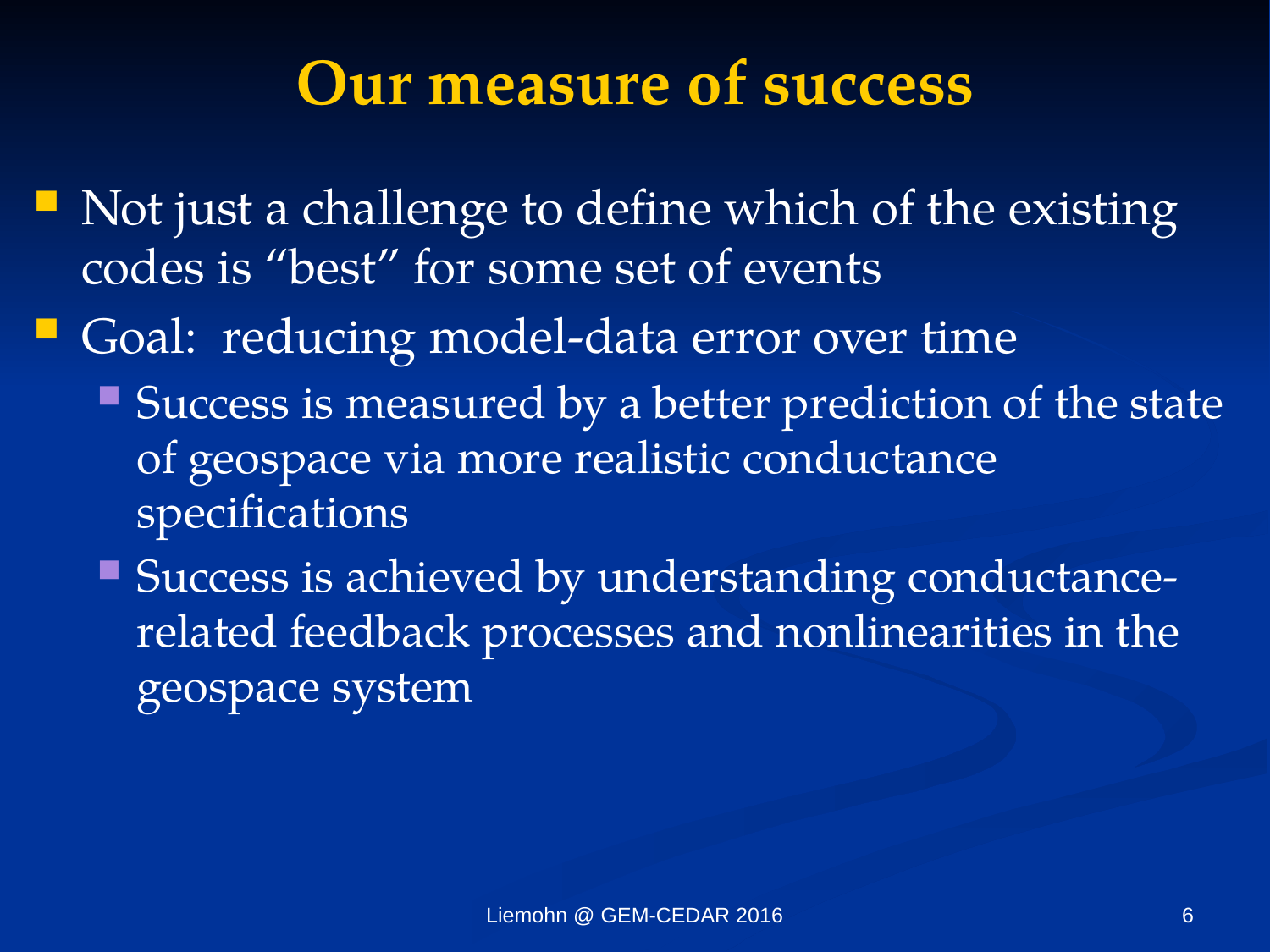

# Our measure of success
Not just a challenge to define which of the existing codes is “best” for some set of events
Goal:  reducing model-data error over time
Success is measured by a better prediction of the state of geospace via more realistic conductance specifications
Success is achieved by understanding conductance-related feedback processes and nonlinearities in the geospace system
Liemohn @ GEM-CEDAR 2016
6